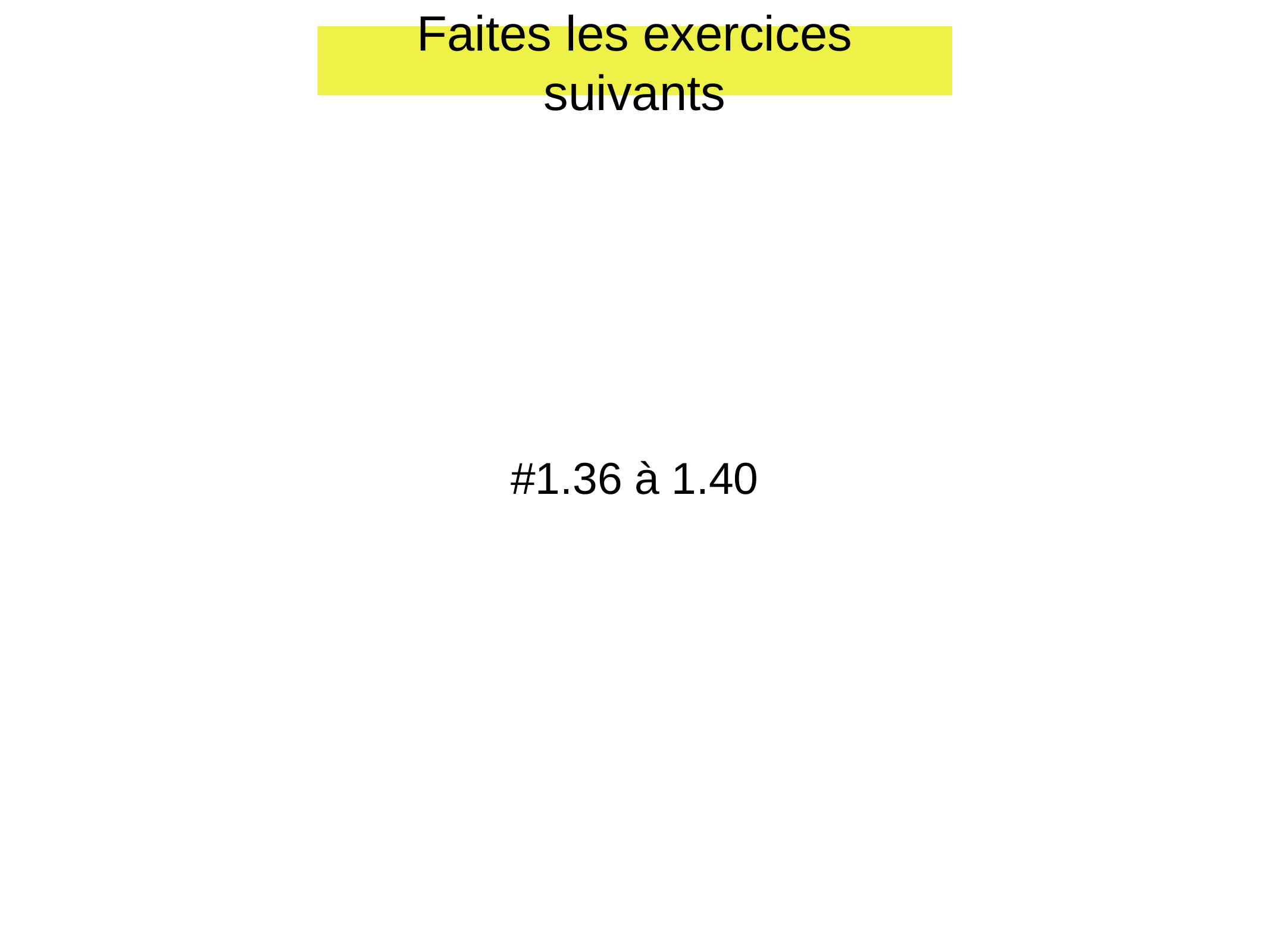

Faites les exercices suivants
#1.36 à 1.40